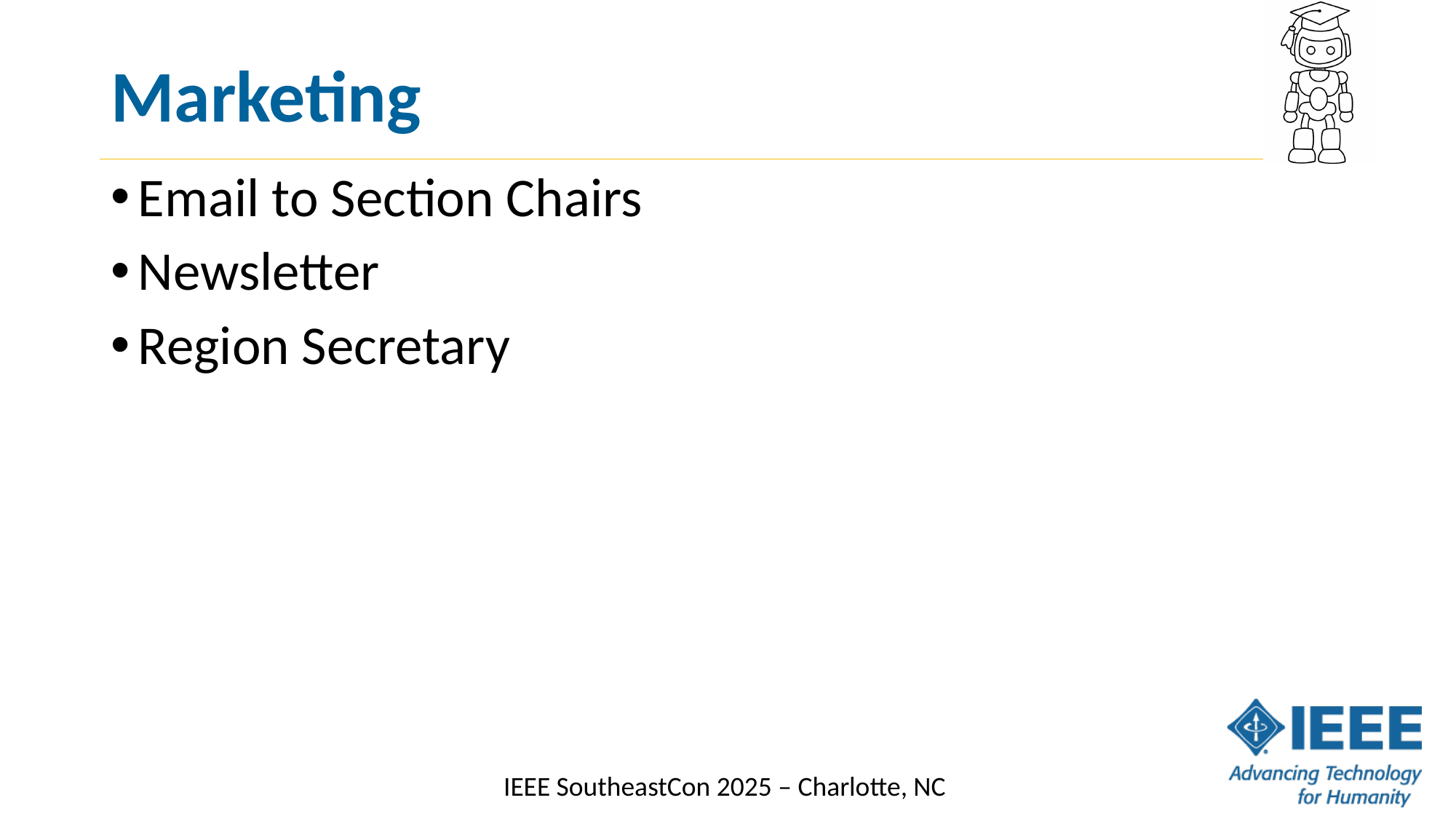

# Marketing
Email to Section Chairs
Newsletter
Region Secretary